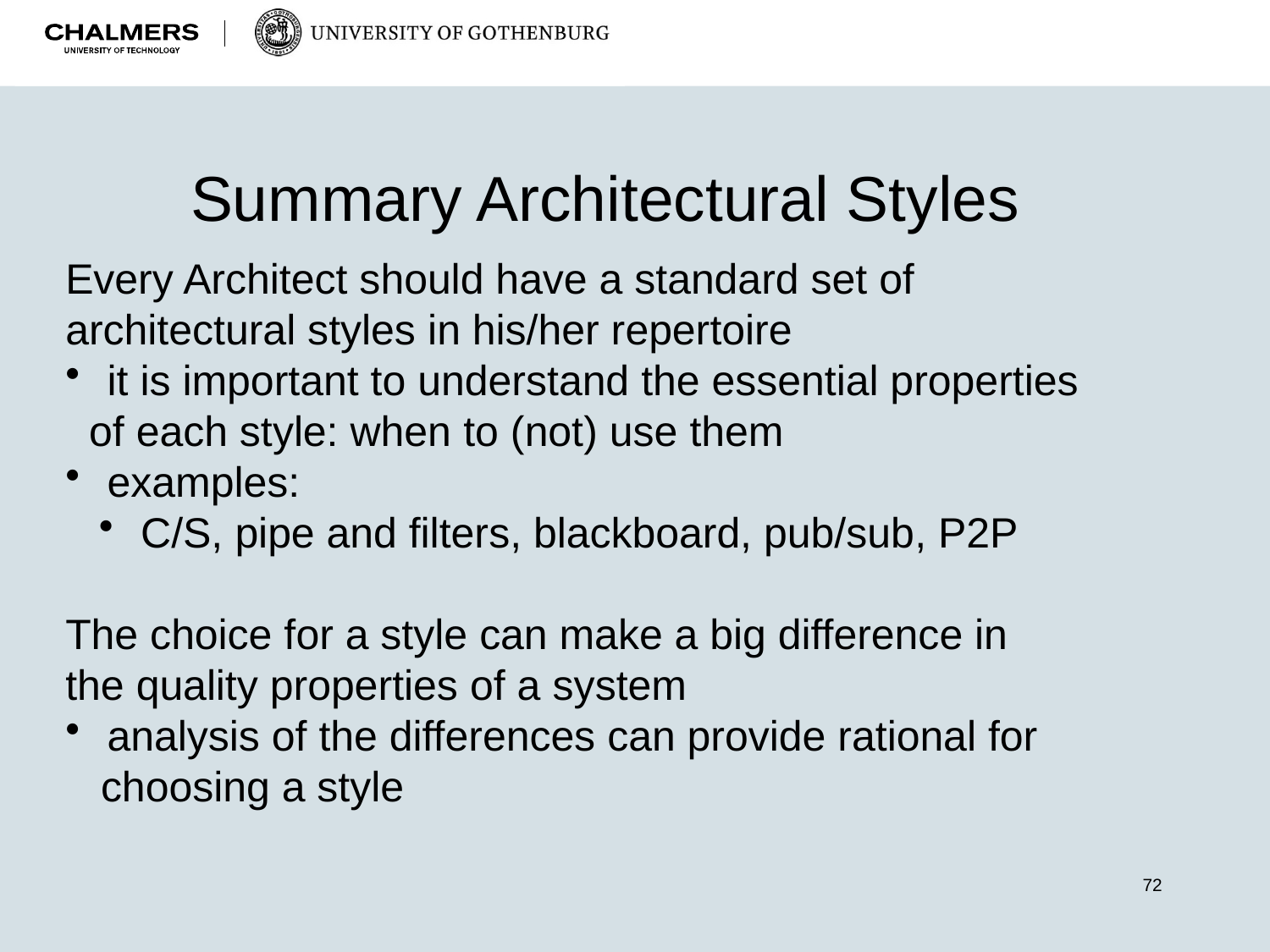

# Summary Architectural Styles
Every Architect should have a standard set of
architectural styles in his/her repertoire
 it is important to understand the essential properties
  of each style: when to (not) use them
 examples:
 C/S, pipe and filters, blackboard, pub/sub, P2P

The choice for a style can make a big difference in
the quality properties of a system
 analysis of the differences can provide rational for
   choosing a style
72